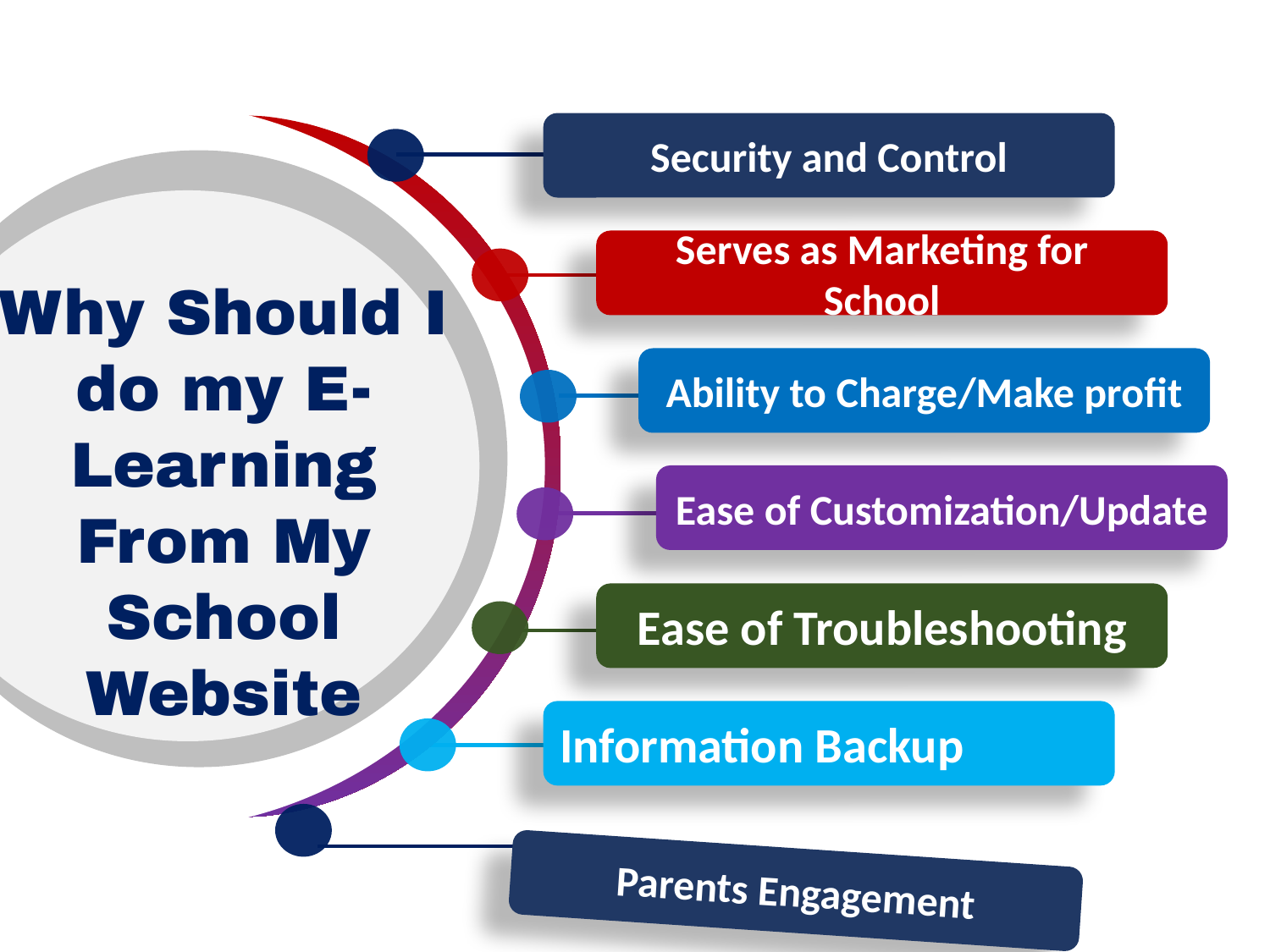

Security and Control

Why Should I do my E-Learning From My School Website
Serves as Marketing for School

Ability to Charge/Make profit

Ease of Customization/Update

Ease of Troubleshooting

Information Backup

Parents Engagement